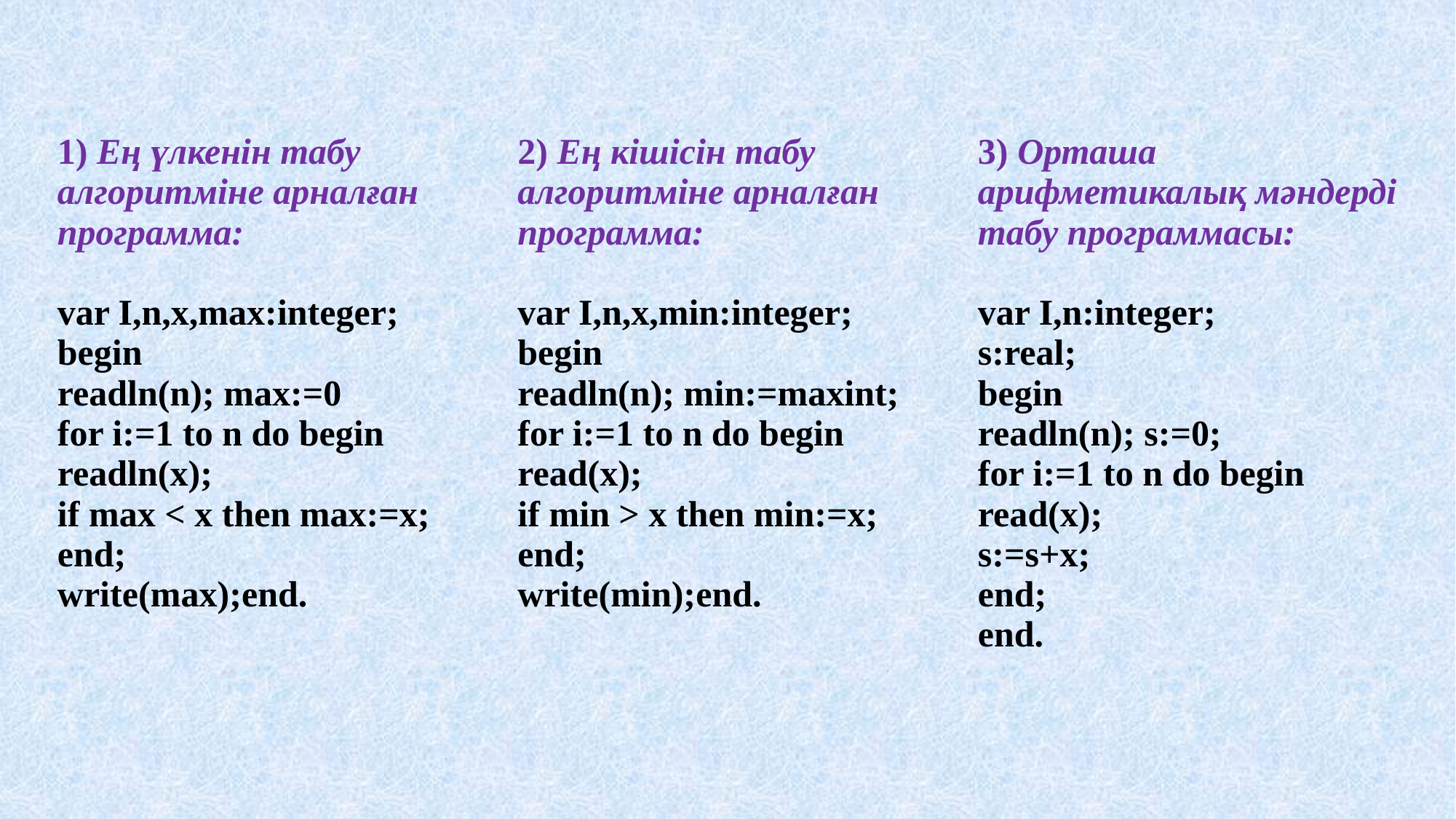

| 1) Ең үлкенін табу алгоритміне арналған программа: var I,n,x,max:integer; ​begin ​readln(n); max:=0 ​for i:=1 to n do begin ​readln(x); ​if max < x then max:=x; ​end; ​write(max);​end.​ | 2) Ең кішісін табу алгоритміне арналған программа: ​var I,n,x,min:integer; ​begin ​readln(n); mіn:=maxint; ​for i:=1 to n do begin ​read(x); ​if min > x then min:=x; ​end; ​write(min);​end. | 3) Орташа арифметикалық мәндерді табу программасы: var I,n:integer; ​s:real; ​begin ​readln(n); s:=0; ​for i:=1 to n do begin ​read(x); ​s:=s+x; ​end; ​end. |
| --- | --- | --- |